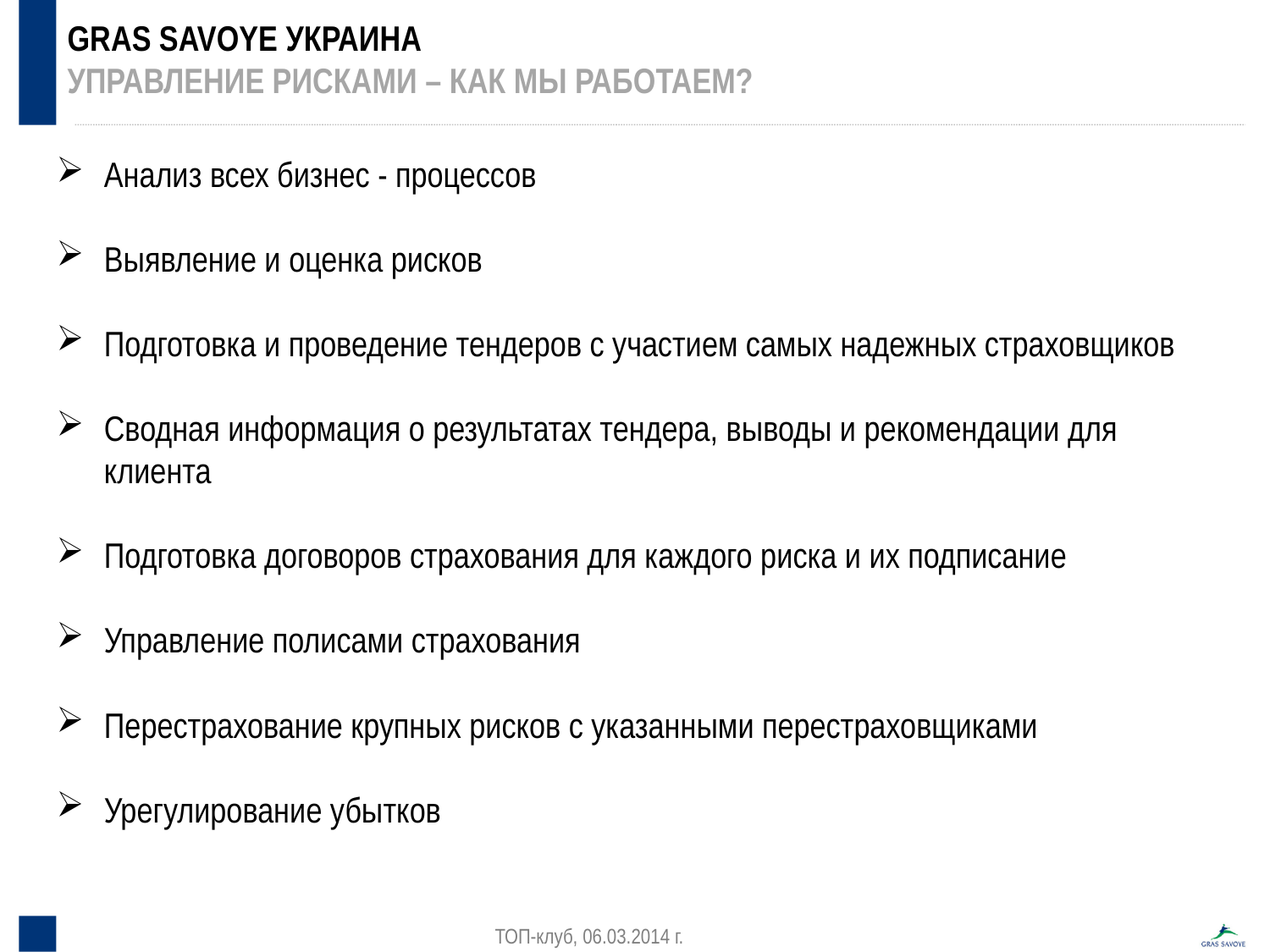

GRAS SAVOYE УКРАИНА
УПРАВЛЕНИЕ РИСКАМИ – КАК МЫ РАБОТАЕМ?
Анализ всех бизнес - процессов
Выявление и оценка рисков

Подготовка и проведение тендеров с участием самых надежных страховщиков
Сводная информация о результатах тендера, выводы и рекомендации для клиента

Подготовка договоров страхования для каждого риска и их подписание
Управление полисами страхования

Перестрахование крупных рисков с указанными перестраховщиками

Урегулирование убытков